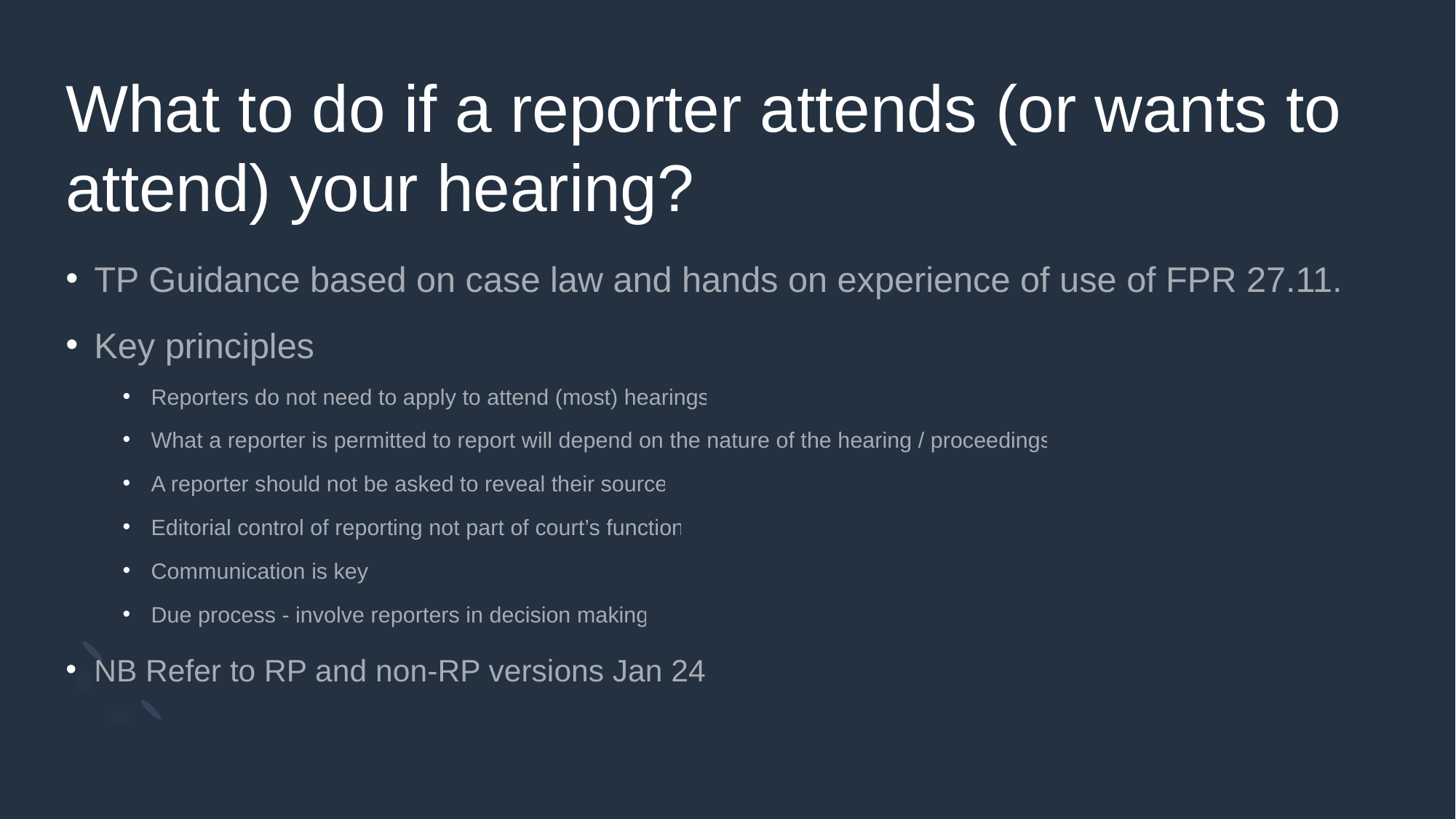

# What to do if a reporter attends (or wants to attend) your hearing?
TP Guidance based on case law and hands on experience of use of FPR 27.11.
Key principles
Reporters do not need to apply to attend (most) hearings
What a reporter is permitted to report will depend on the nature of the hearing / proceedings
A reporter should not be asked to reveal their source
Editorial control of reporting not part of court’s function
Communication is key
Due process - involve reporters in decision making
NB Refer to RP and non-RP versions Jan 24